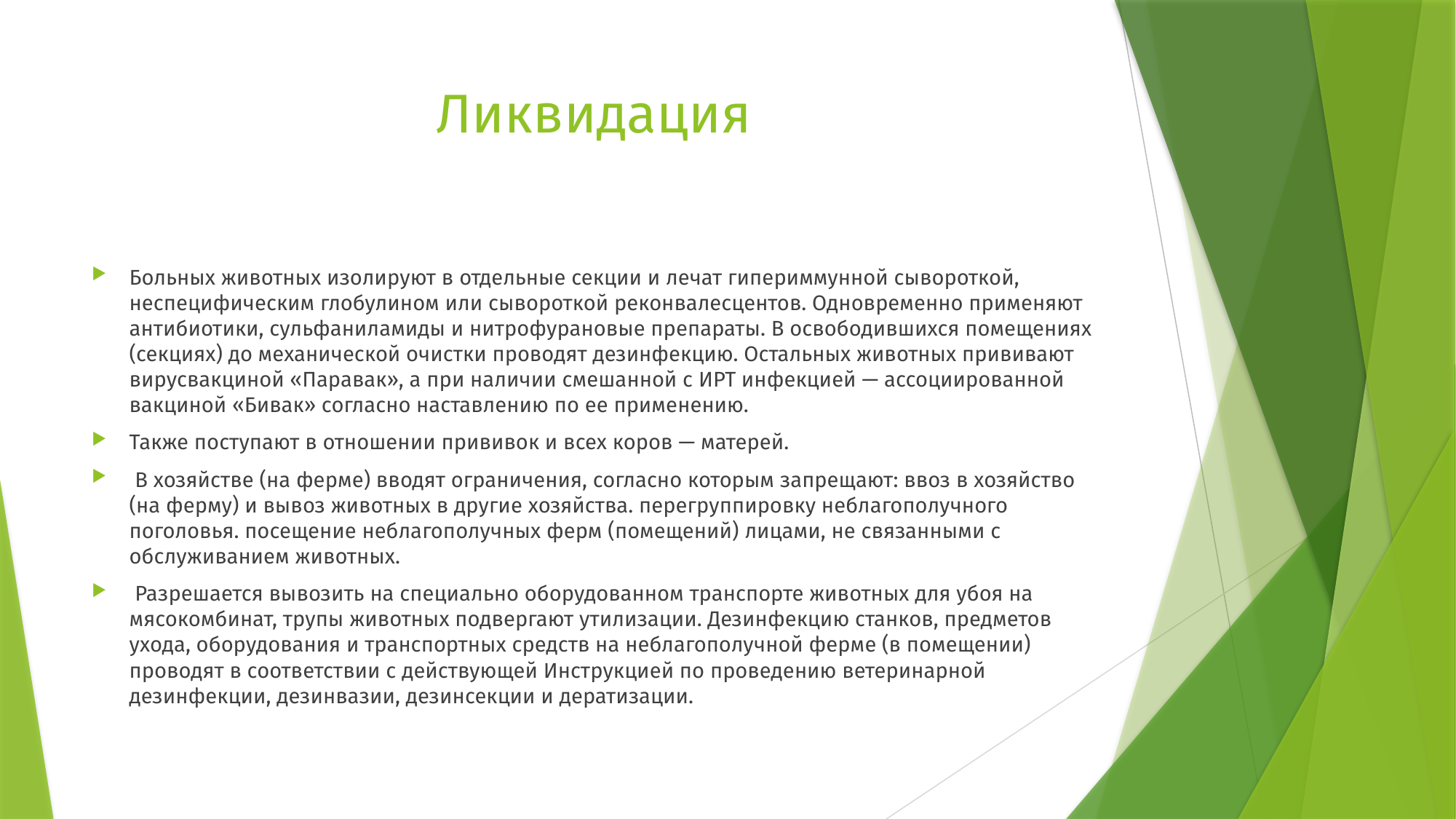

# Ликвидация
Больных животных изолируют в отдельные секции и лечат гипериммунной сывороткой, неспецифическим глобулином или сывороткой реконвалесцентов. Одновременно применяют антибиотики, сульфаниламиды и нитрофурановые препараты. В освободившихся помещениях (секциях) до механической очистки проводят дезинфекцию. Остальных животных прививают вирусвакциной «Паравак», а при наличии смешанной с ИРТ инфекцией — ассоциированной вакциной «Бивак» согласно наставлению по ее применению.
Также поступают в отношении прививок и всех коров — матерей.
 В хозяйстве (на ферме) вводят ограничения, согласно которым запрещают: ввоз в хозяйство (на ферму) и вывоз животных в другие хозяйства. перегруппировку неблагополучного поголовья. посещение неблагополучных ферм (помещений) лицами, не связанными с обслуживанием животных.
 Разрешается вывозить на специально оборудованном транспорте животных для убоя на мясокомбинат, трупы животных подвергают утилизации. Дезинфекцию станков, предметов ухода, оборудования и транспортных средств на неблагополучной ферме (в помещении) проводят в соответствии с действующей Инструкцией по проведению ветеринарной дезинфекции, дезинвазии, дезинсекции и дератизации.